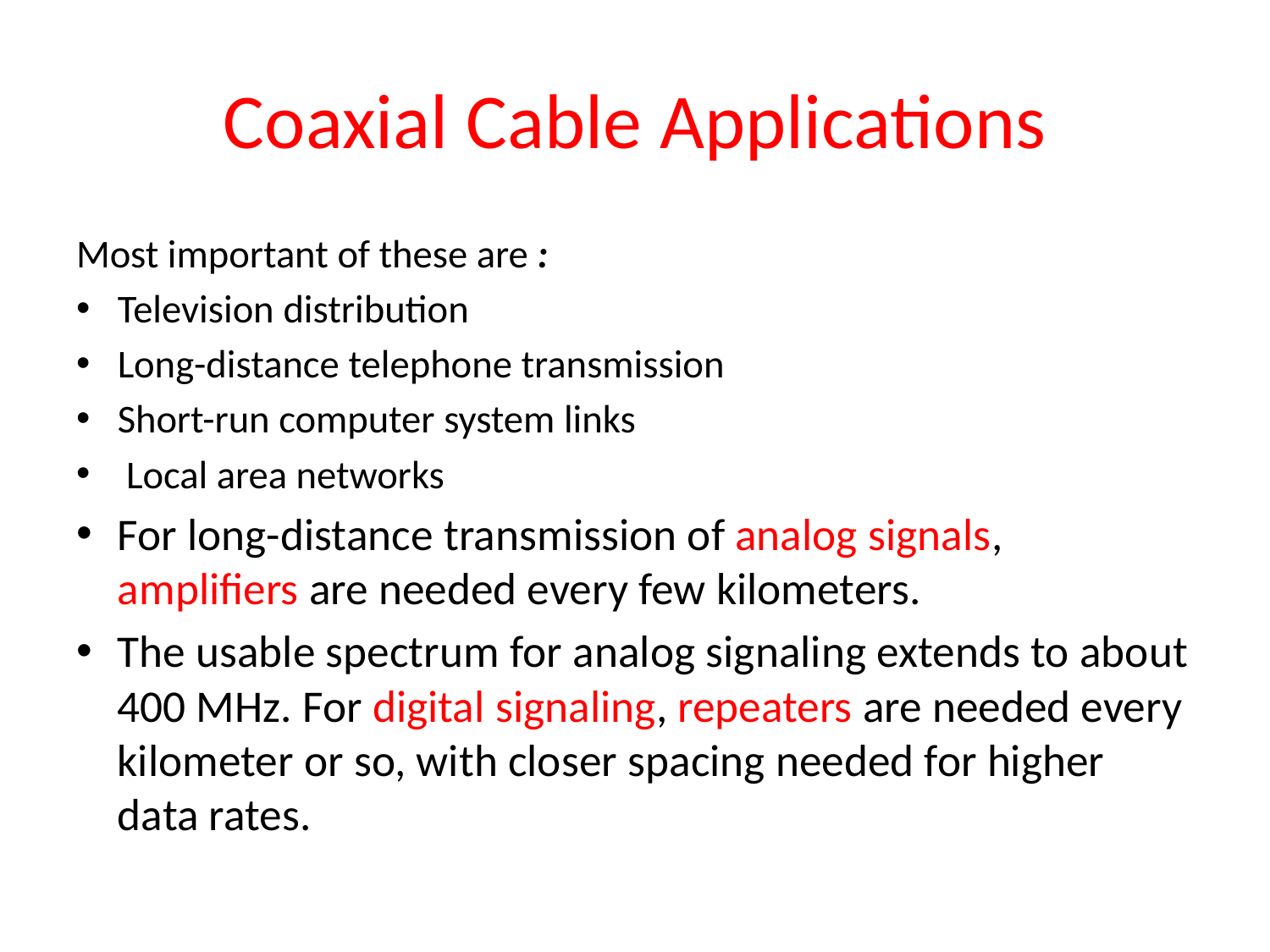

# Coaxial Cable Applications
Most important of these are :
Television distribution
Long-distance telephone transmission
Short-run computer system links
 Local area networks
For long-distance transmission of analog signals, amplifiers are needed every few kilometers.
The usable spectrum for analog signaling extends to about 400 MHz. For digital signaling, repeaters are needed every kilometer or so, with closer spacing needed for higher data rates.